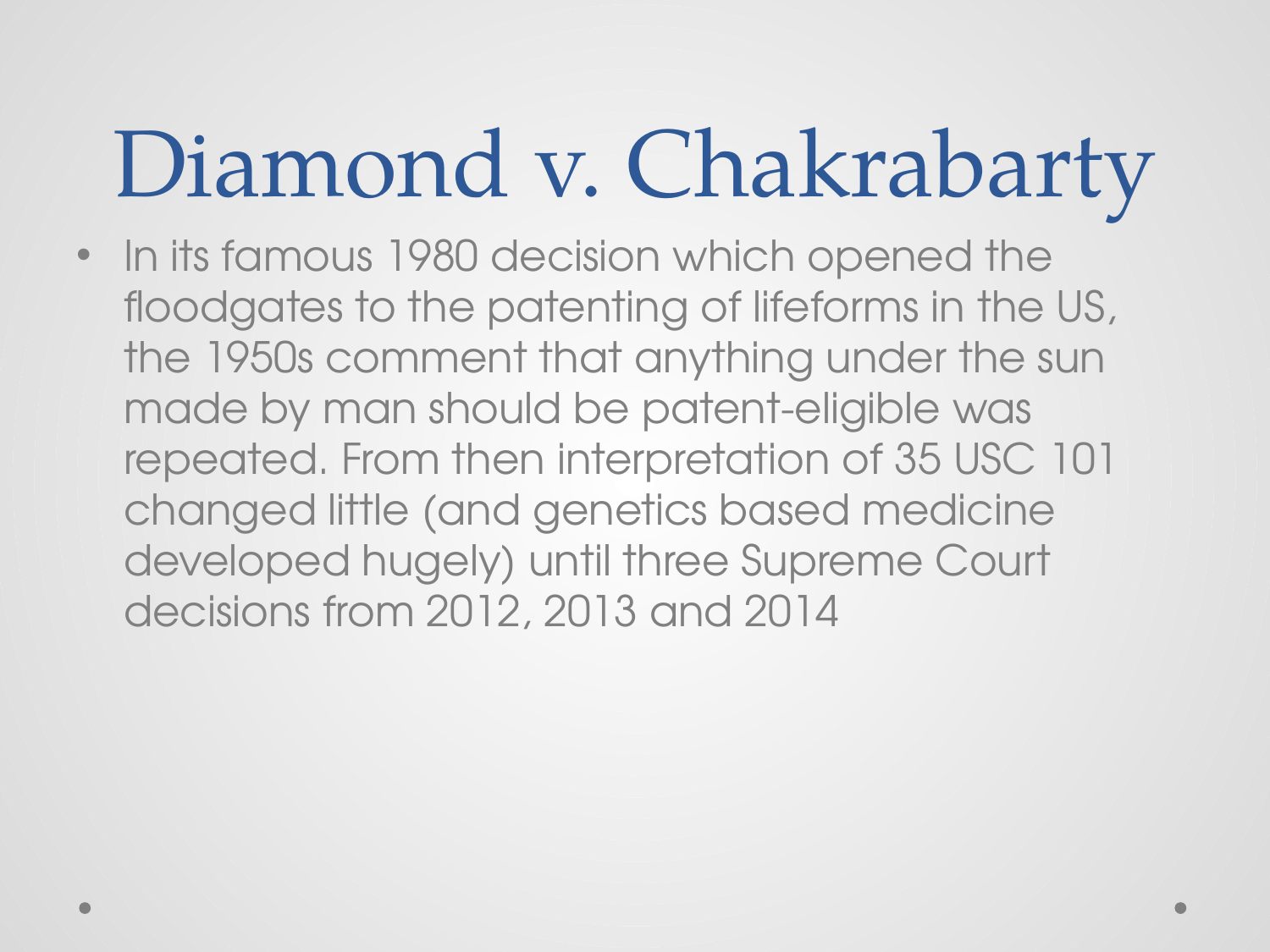

# Diamond v. Chakrabarty
In its famous 1980 decision which opened the floodgates to the patenting of lifeforms in the US, the 1950s comment that anything under the sun made by man should be patent-eligible was repeated. From then interpretation of 35 USC 101 changed little (and genetics based medicine developed hugely) until three Supreme Court decisions from 2012, 2013 and 2014